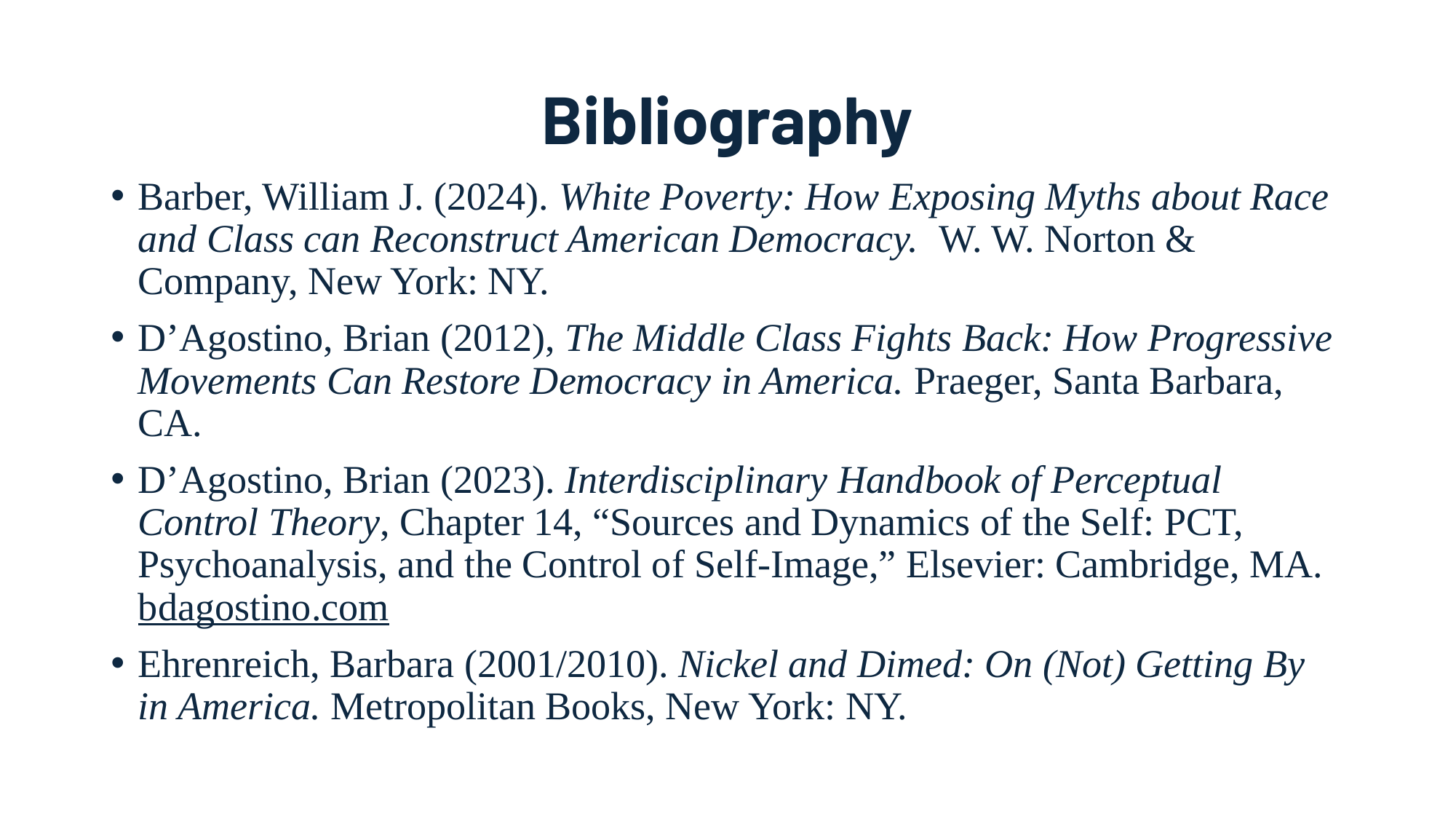

# Bibliography
Barber, William J. (2024). White Poverty: How Exposing Myths about Race and Class can Reconstruct American Democracy.  W. W. Norton & Company, New York: NY.
D’Agostino, Brian (2012), The Middle Class Fights Back: How Progressive Movements Can Restore Democracy in America. Praeger, Santa Barbara, CA.
D’Agostino, Brian (2023). Interdisciplinary Handbook of Perceptual Control Theory, Chapter 14, “Sources and Dynamics of the Self: PCT, Psychoanalysis, and the Control of Self-Image,” Elsevier: Cambridge, MA. bdagostino.com
Ehrenreich, Barbara (2001/2010). Nickel and Dimed: On (Not) Getting By in America. Metropolitan Books, New York: NY.